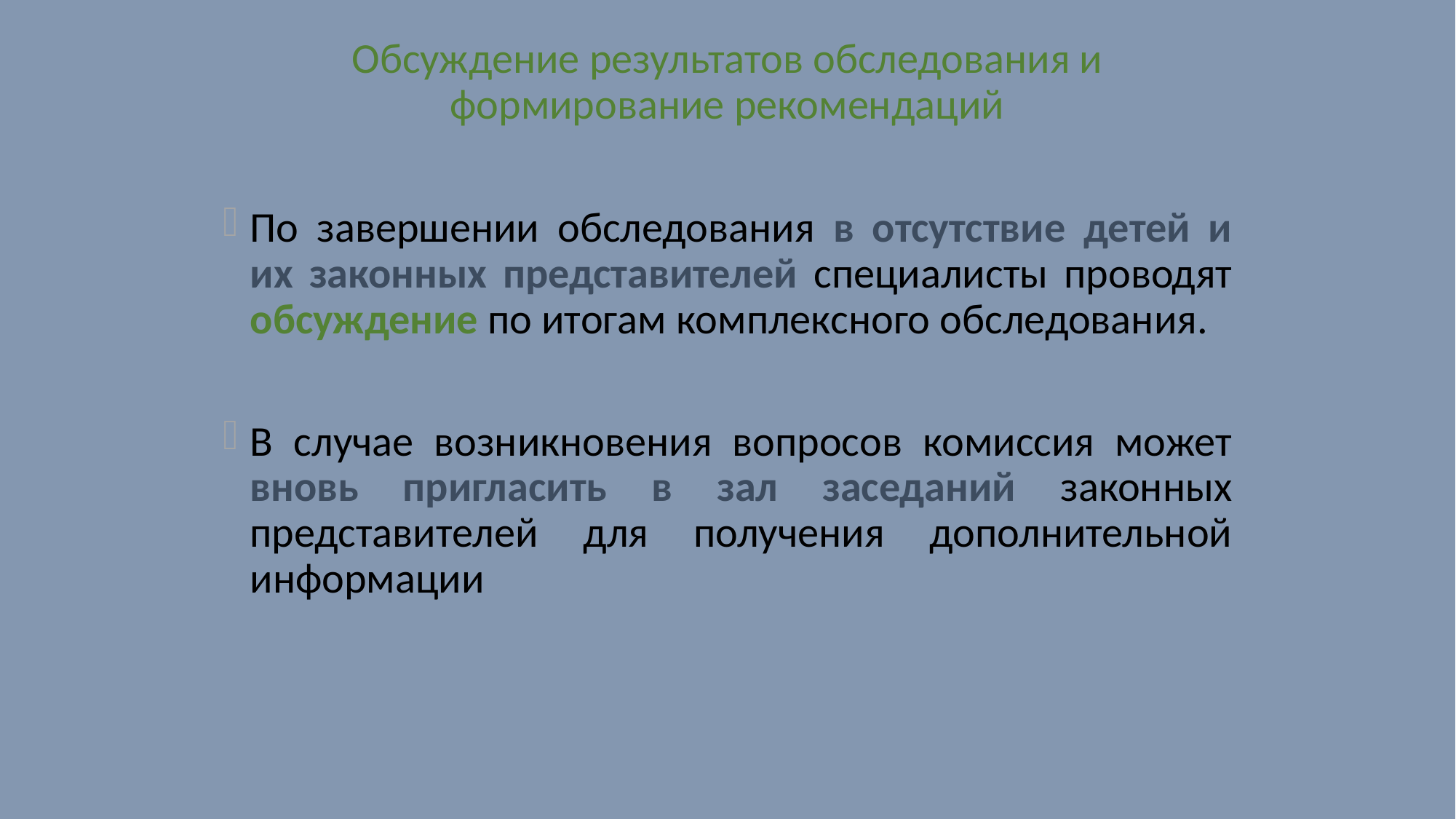

# Обсуждение результатов обследования и формирование рекомендаций

По завершении обследования в отсутствие детей и их законных представителей специалисты проводят обсуждение по итогам комплексного обследования.

В случае возникновения вопросов комиссия может вновь пригласить в зал заседаний законных представителей для получения дополнительной информации